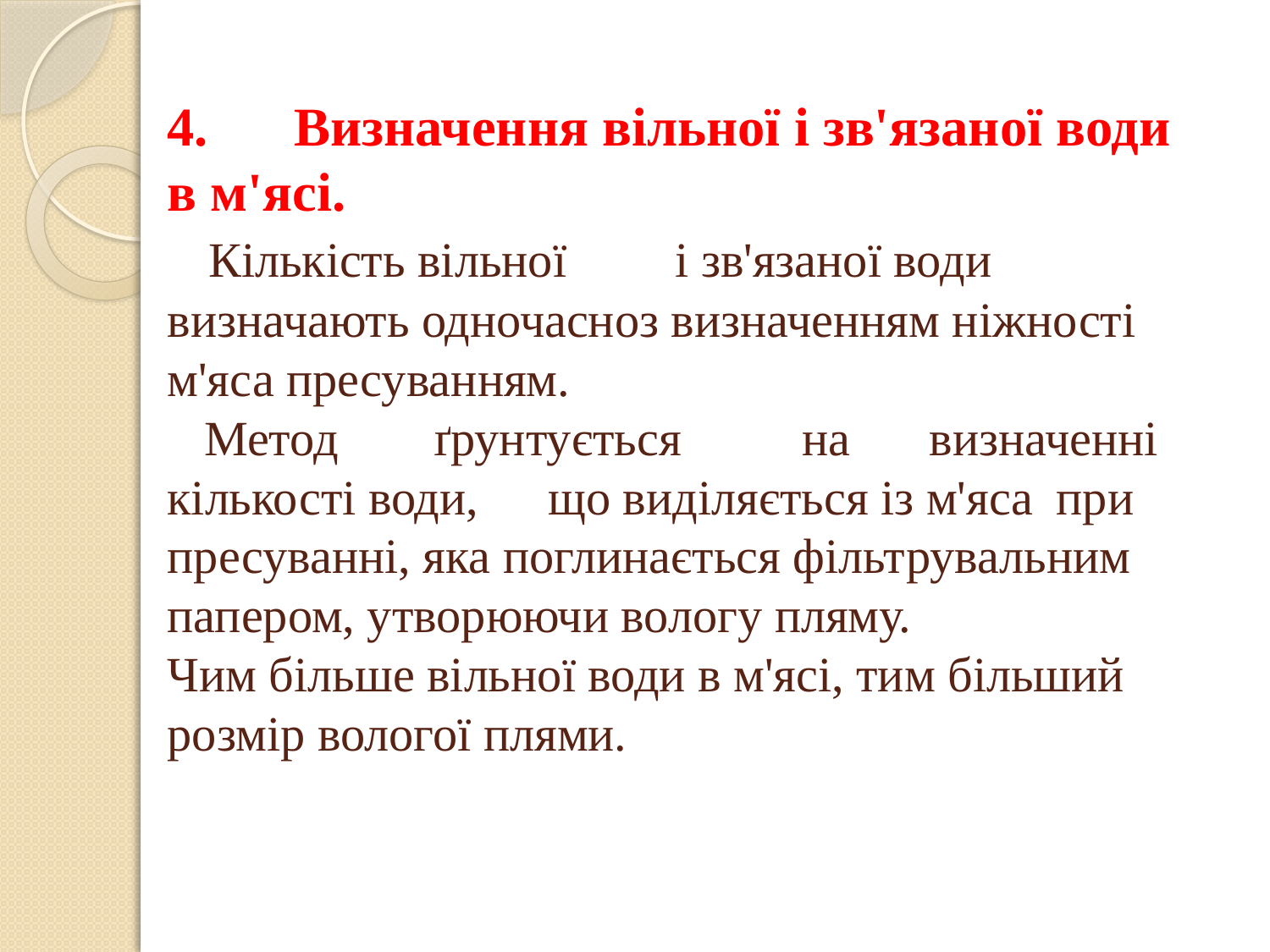

# 4.	Визначення вільної і зв'язаної води в м'ясі. Кількість вільної	і зв'язаної води визначають одночасноз визначенням ніжності м'яса пресуванням. Метод	 ґрунтується 	на	визначенні кількості води,	що виділяється із м'яса	при пресуванні, яка поглинається фільтрувальним папером, утворюючи вологу пляму. Чим більше вільної води в м'ясі, тим більший розмір вологої плями.